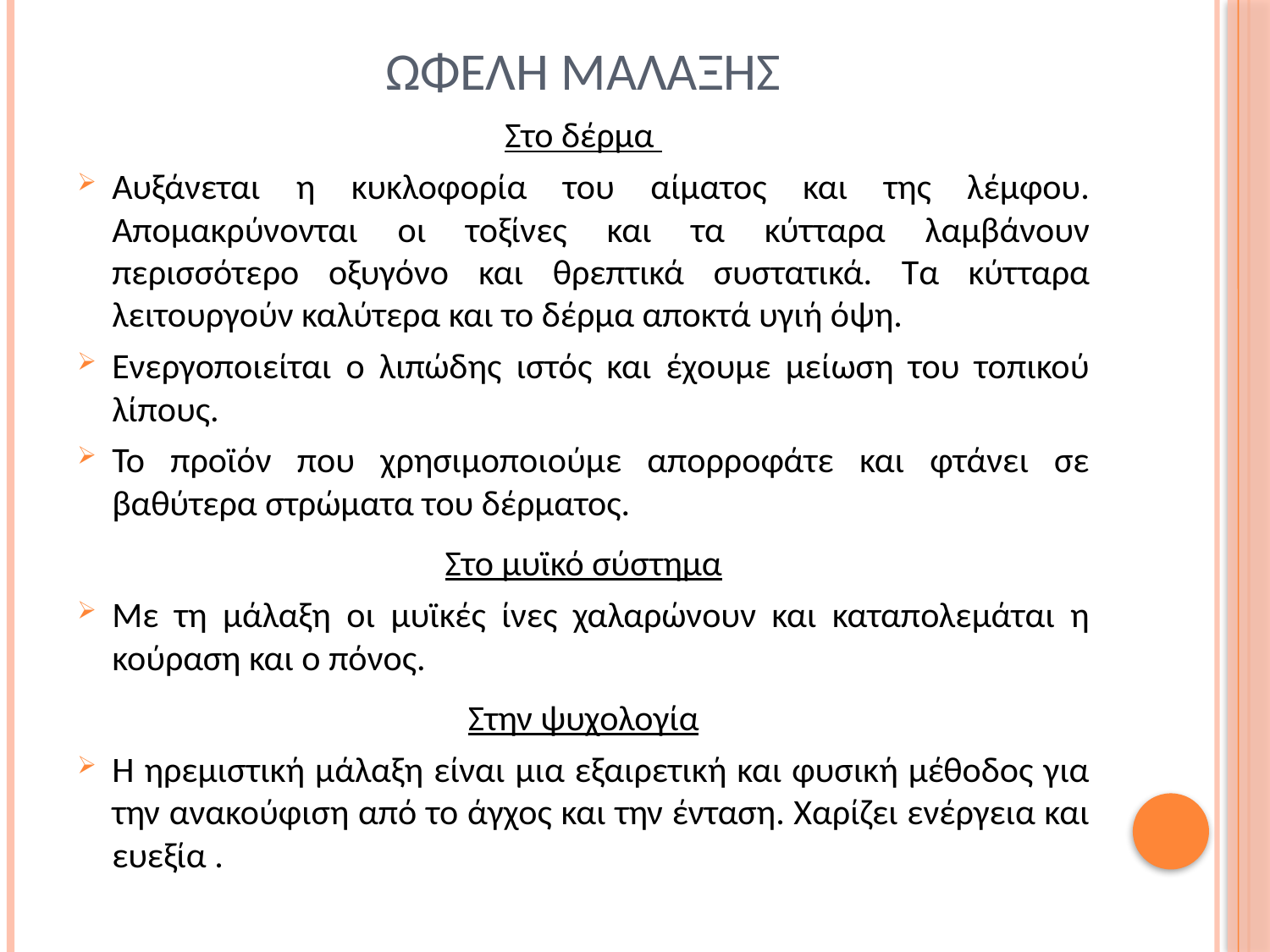

# Ωφελη μαλαξησ
Στο δέρμα
Αυξάνεται η κυκλοφορία του αίματος και της λέμφου. Απομακρύνονται οι τοξίνες και τα κύτταρα λαμβάνουν περισσότερο οξυγόνο και θρεπτικά συστατικά. Τα κύτταρα λειτουργούν καλύτερα και το δέρμα αποκτά υγιή όψη.
Ενεργοποιείται ο λιπώδης ιστός και έχουμε μείωση του τοπικού λίπους.
Το προϊόν που χρησιμοποιούμε απορροφάτε και φτάνει σε βαθύτερα στρώματα του δέρματος.
Στο μυϊκό σύστημα
Με τη μάλαξη οι μυϊκές ίνες χαλαρώνουν και καταπολεμάται η κούραση και ο πόνος.
Στην ψυχολογία
Η ηρεμιστική μάλαξη είναι μια εξαιρετική και φυσική μέθοδος για την ανακούφιση από το άγχος και την ένταση. Χαρίζει ενέργεια και ευεξία .